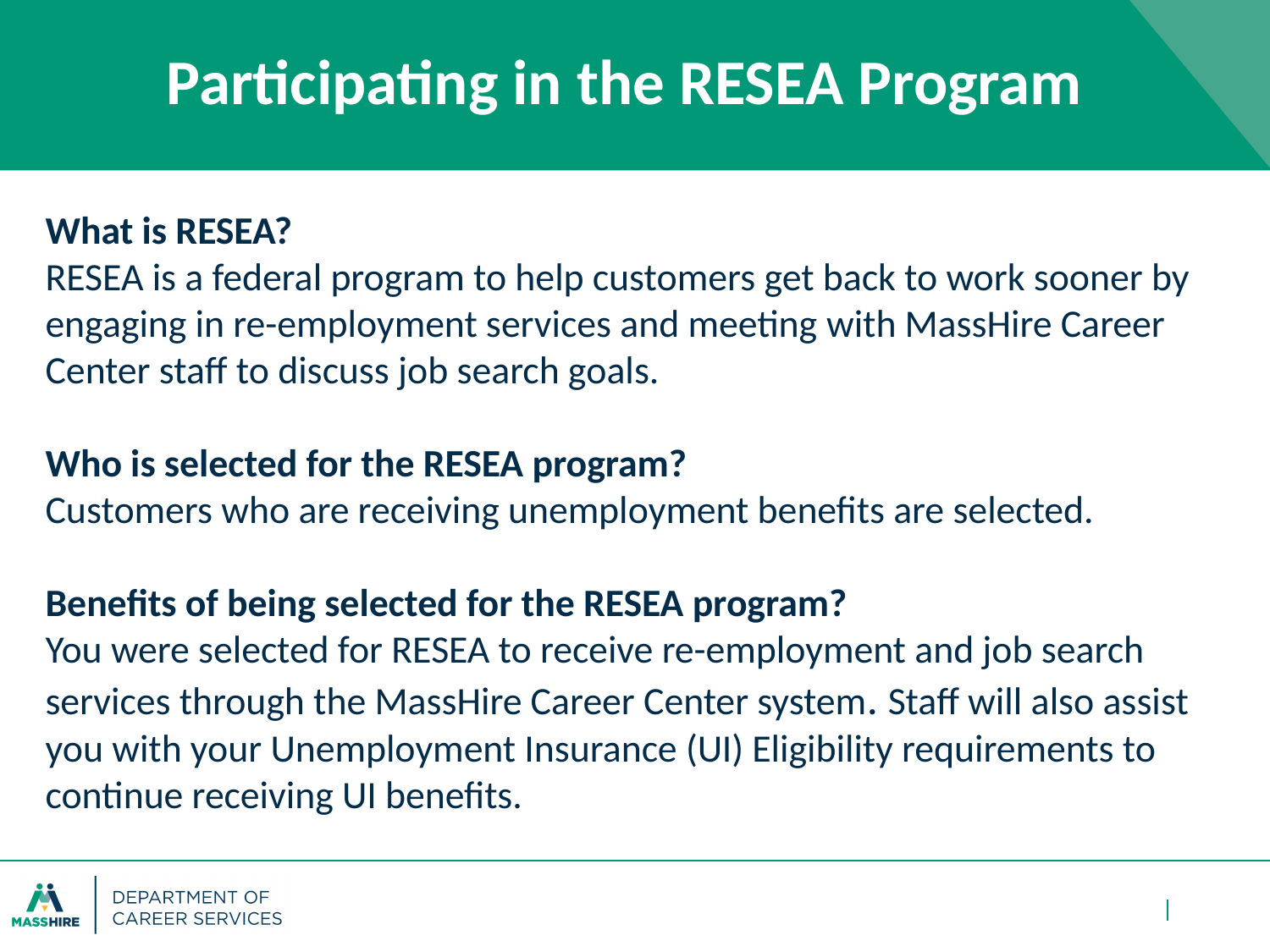

# Participating in the RESEA Program
What is RESEA?
RESEA is a federal program to help customers get back to work sooner by engaging in re-employment services and meeting with MassHire Career Center staff to discuss job search goals.

Who is selected for the RESEA program?
Customers who are receiving unemployment benefits are selected.

Benefits of being selected for the RESEA program?
You were selected for RESEA to receive re-employment and job search services through the MassHire Career Center system. Staff will also assist you with your Unemployment Insurance (UI) Eligibility requirements to continue receiving UI benefits.